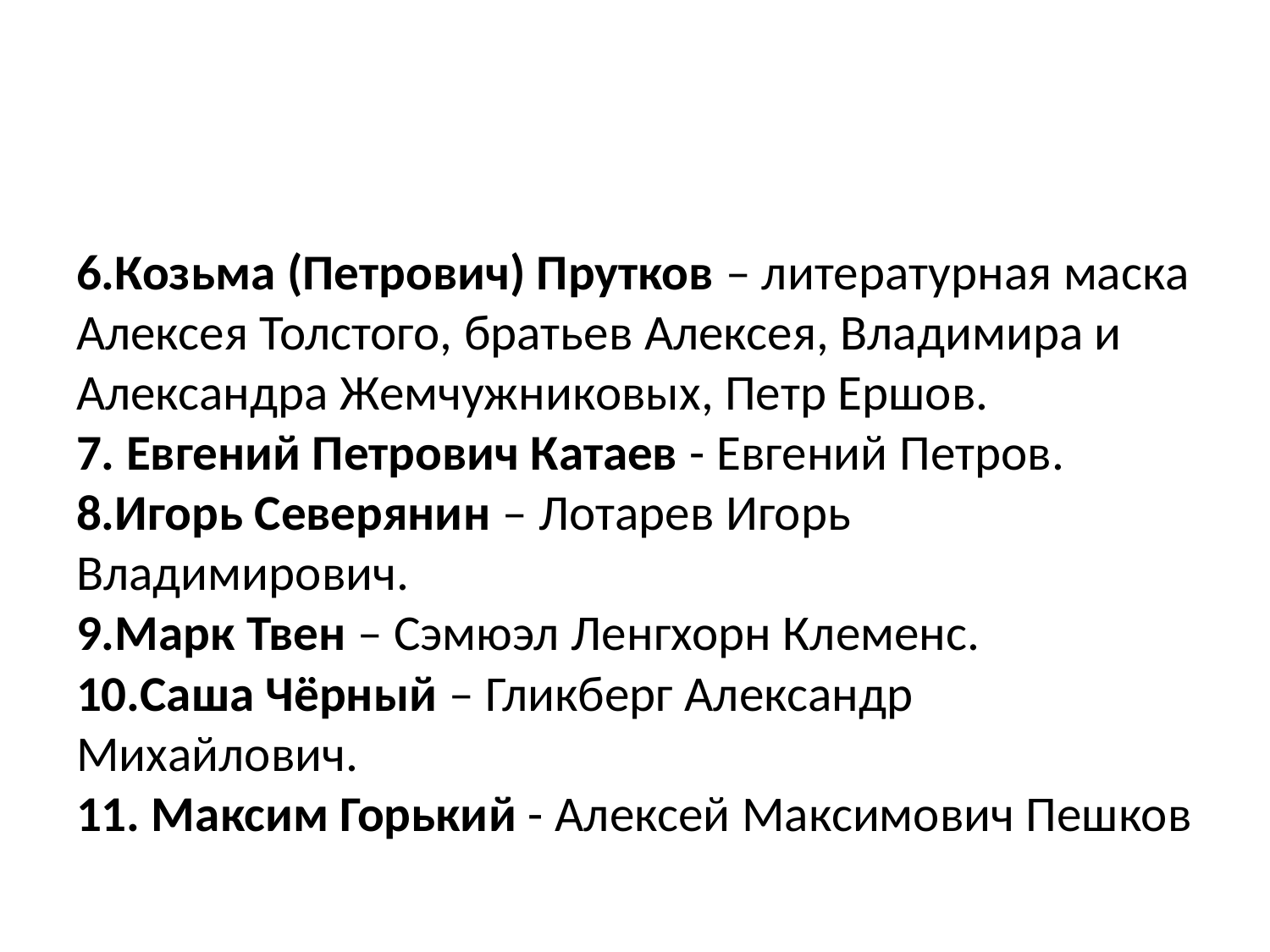

# 6.Козьма (Петрович) Прутков – литературная маска Алексея Толстого, братьев Алексея, Владимира и Александра Жемчужниковых, Петр Ершов. 7. Евгений Петрович Катаев - Евгений Петров. 8.Игорь Северянин – Лотарев Игорь Владимирович. 9.Марк Твен – Сэмюэл Ленгхорн Клеменс. 10.Саша Чёрный – Гликберг Александр Михайлович. 11. Максим Горький - Алексей Максимович Пешков